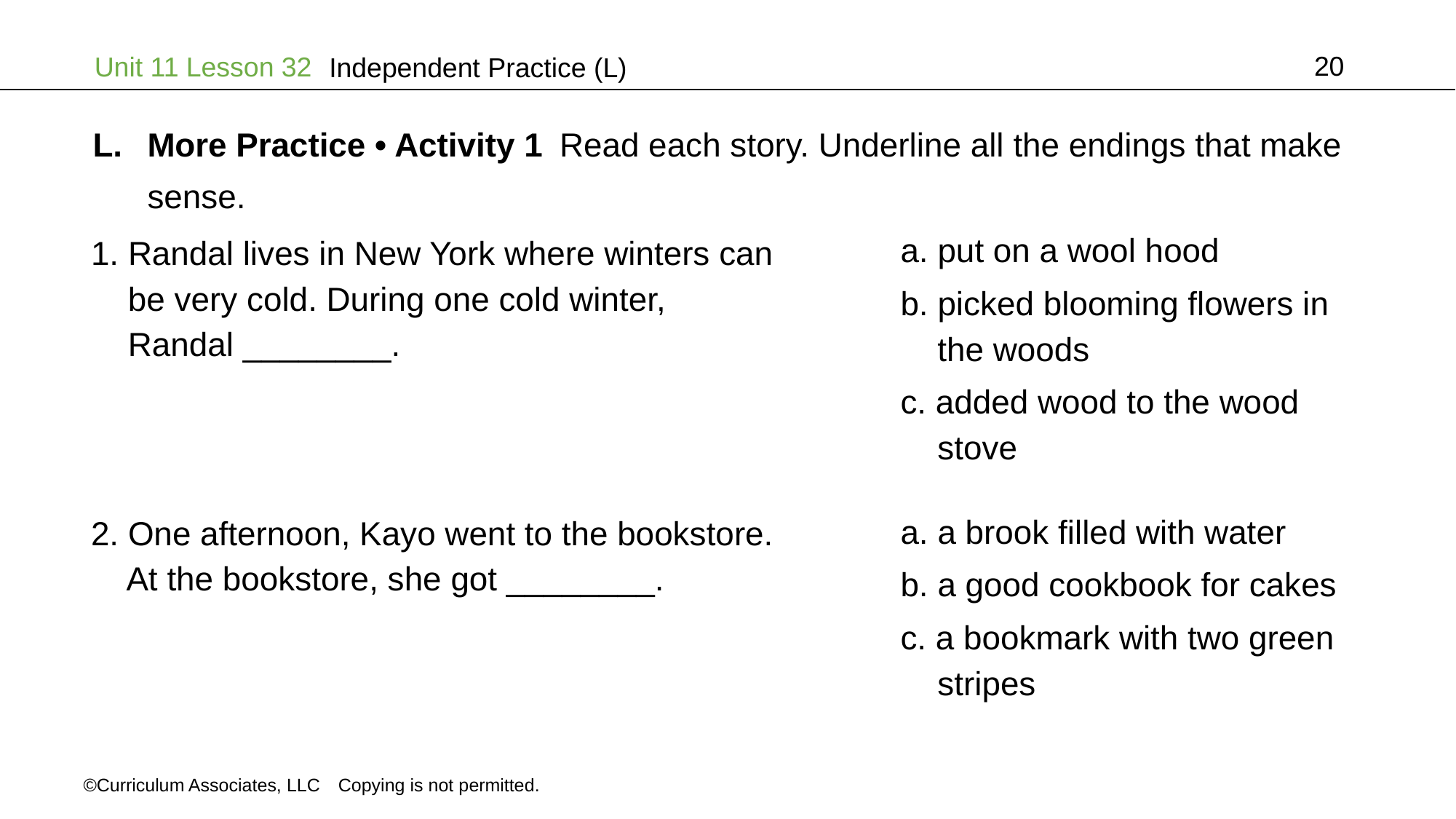

20
Independent Practice (L)
More Practice • Activity 1 Read each story. Underline all the endings that make sense.
a. put on a wool hood
b. picked blooming flowers in
    the woods
c. added wood to the wood
    stove
1. Randal lives in New York where winters can
    be very cold. During one cold winter,
    Randal ________.
a. a brook filled with water
b. a good cookbook for cakes
c. a bookmark with two green
    stripes
2. One afternoon, Kayo went to the bookstore.
    At the bookstore, she got ________.